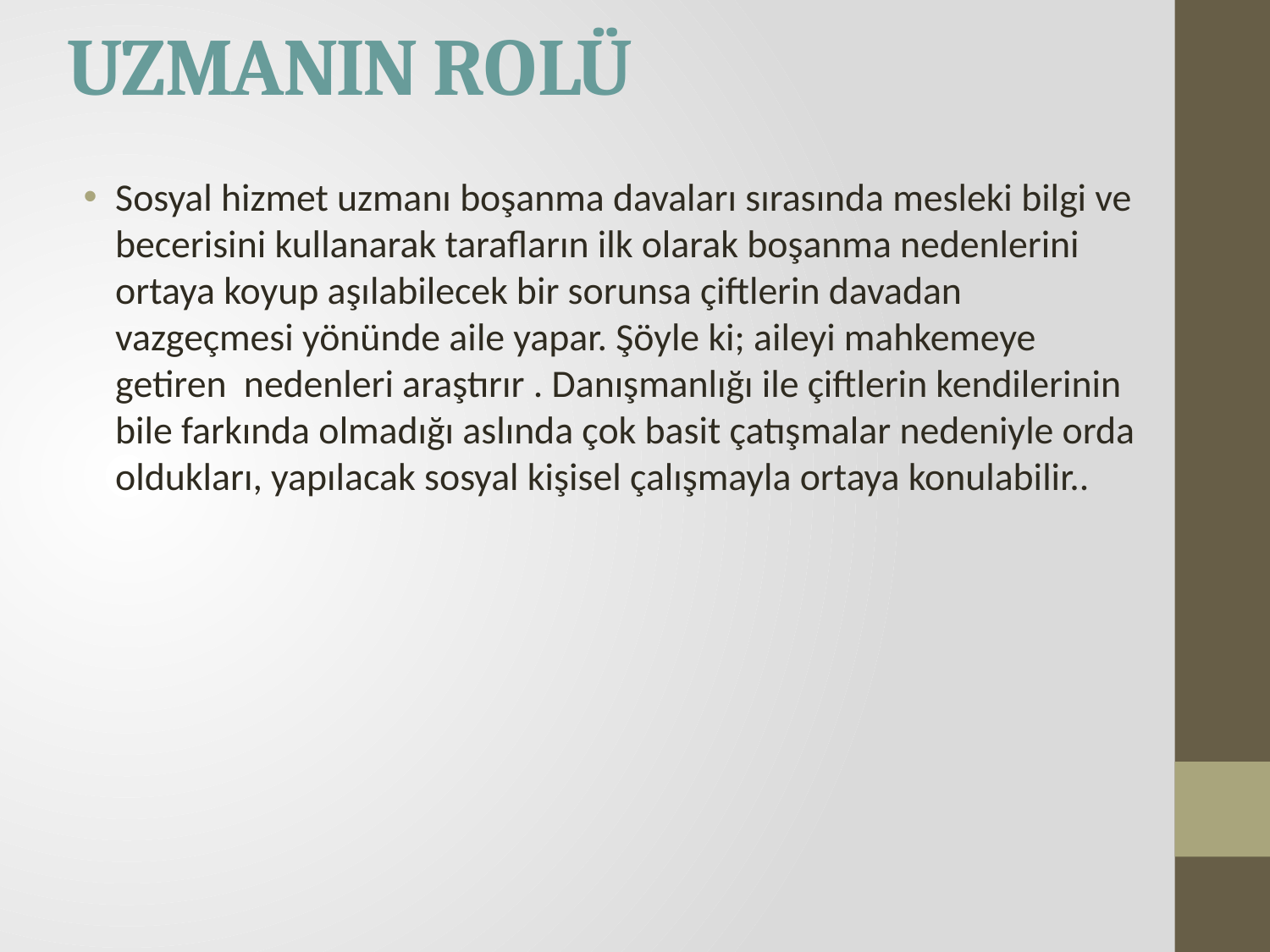

# UZMANIN ROLÜ
Sosyal hizmet uzmanı boşanma davaları sırasında mesleki bilgi ve becerisini kullanarak tarafların ilk olarak boşanma nedenlerini ortaya koyup aşılabilecek bir sorunsa çiftlerin davadan vazgeçmesi yönünde aile yapar. Şöyle ki; aileyi mahkemeye getiren  nedenleri araştırır . Danışmanlığı ile çiftlerin kendilerinin bile farkında olmadığı aslında çok basit çatışmalar nedeniyle orda oldukları, yapılacak sosyal kişisel çalışmayla ortaya konulabilir..